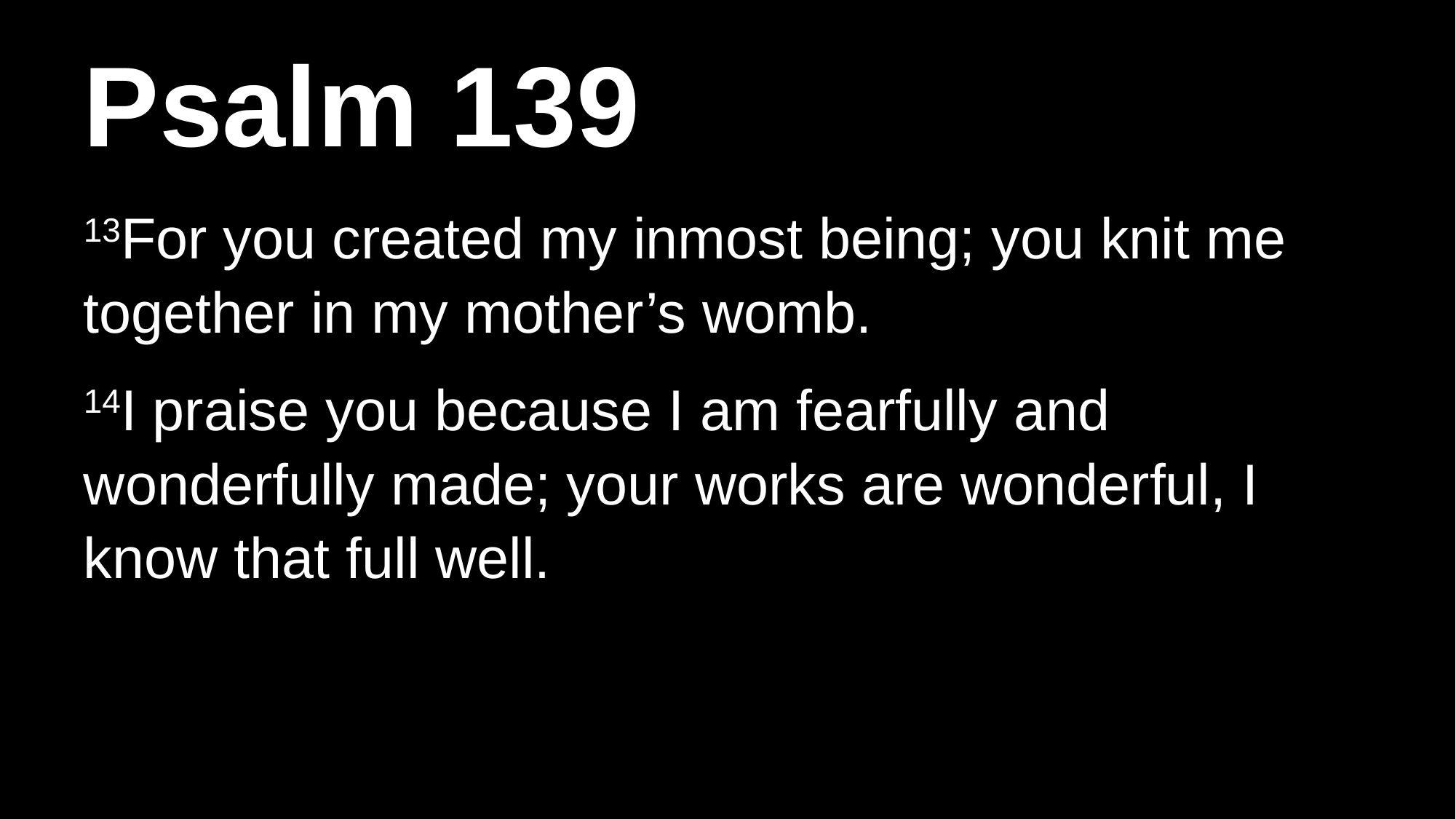

# Psalm 139
13For you created my inmost being; you knit me together in my mother’s womb.
14I praise you because I am fearfully and wonderfully made; your works are wonderful, I know that full well.